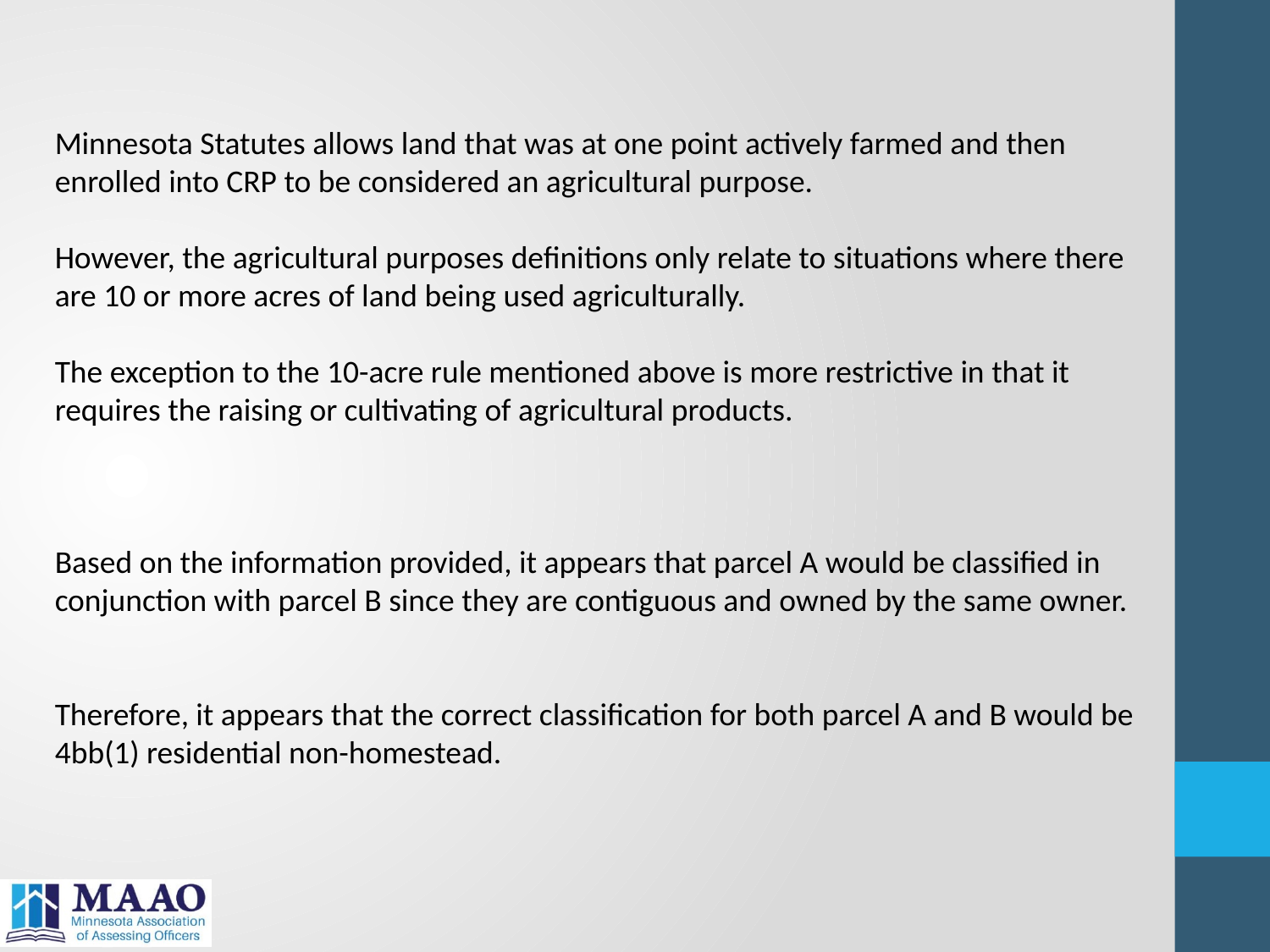

Minnesota Statutes allows land that was at one point actively farmed and then enrolled into CRP to be considered an agricultural purpose.

However, the agricultural purposes definitions only relate to situations where there are 10 or more acres of land being used agriculturally.

The exception to the 10-acre rule mentioned above is more restrictive in that it requires the raising or cultivating of agricultural products.

Based on the information provided, it appears that parcel A would be classified in conjunction with parcel B since they are contiguous and owned by the same owner.

Therefore, it appears that the correct classification for both parcel A and B would be 4bb(1) residential non-homestead.